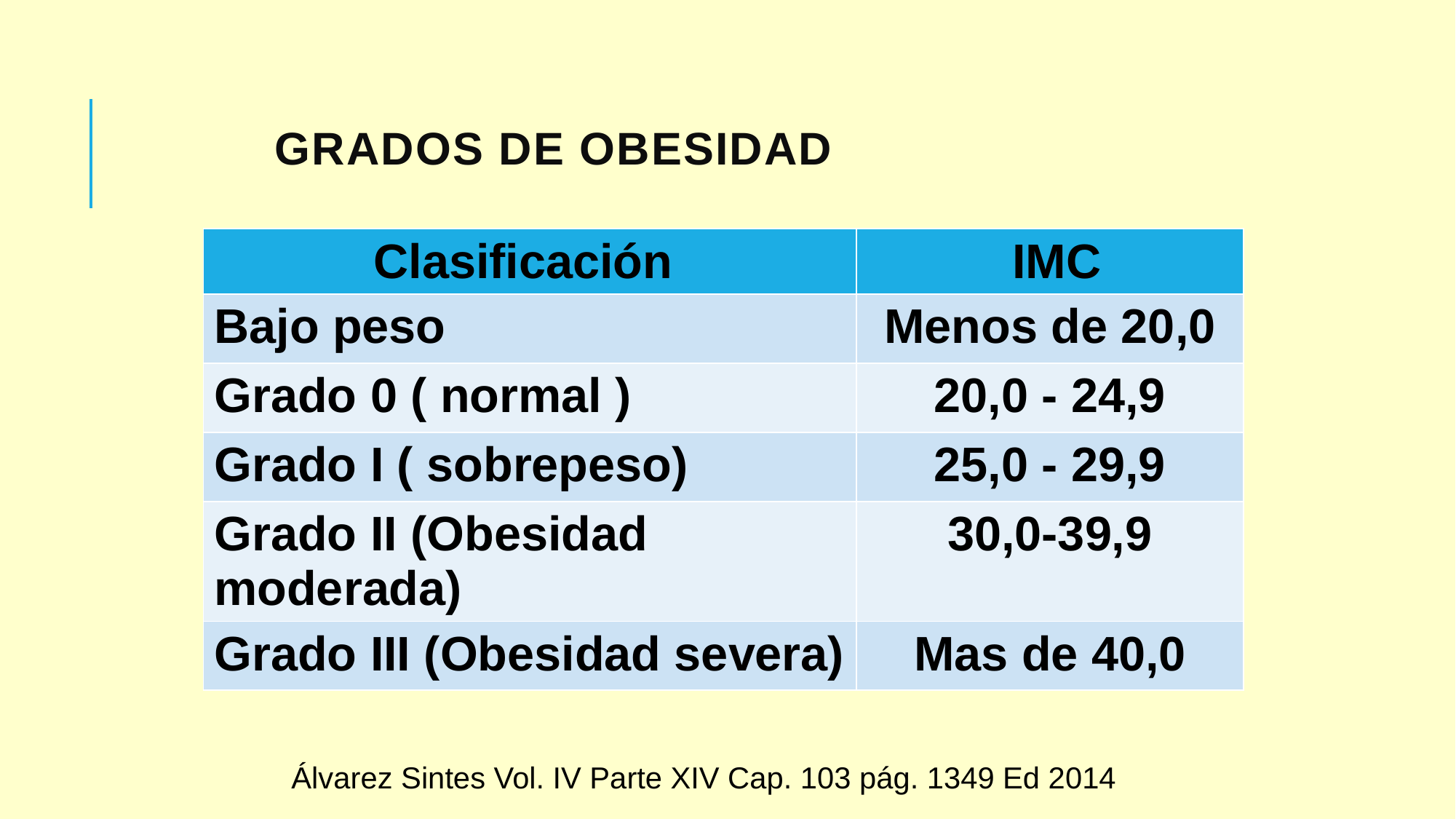

# Grados de obesidad
| Clasificación | IMC |
| --- | --- |
| Bajo peso | Menos de 20,0 |
| Grado 0 ( normal ) | 20,0 - 24,9 |
| Grado I ( sobrepeso) | 25,0 - 29,9 |
| Grado II (Obesidad moderada) | 30,0-39,9 |
| Grado III (Obesidad severa) | Mas de 40,0 |
Álvarez Sintes Vol. IV Parte XIV Cap. 103 pág. 1349 Ed 2014